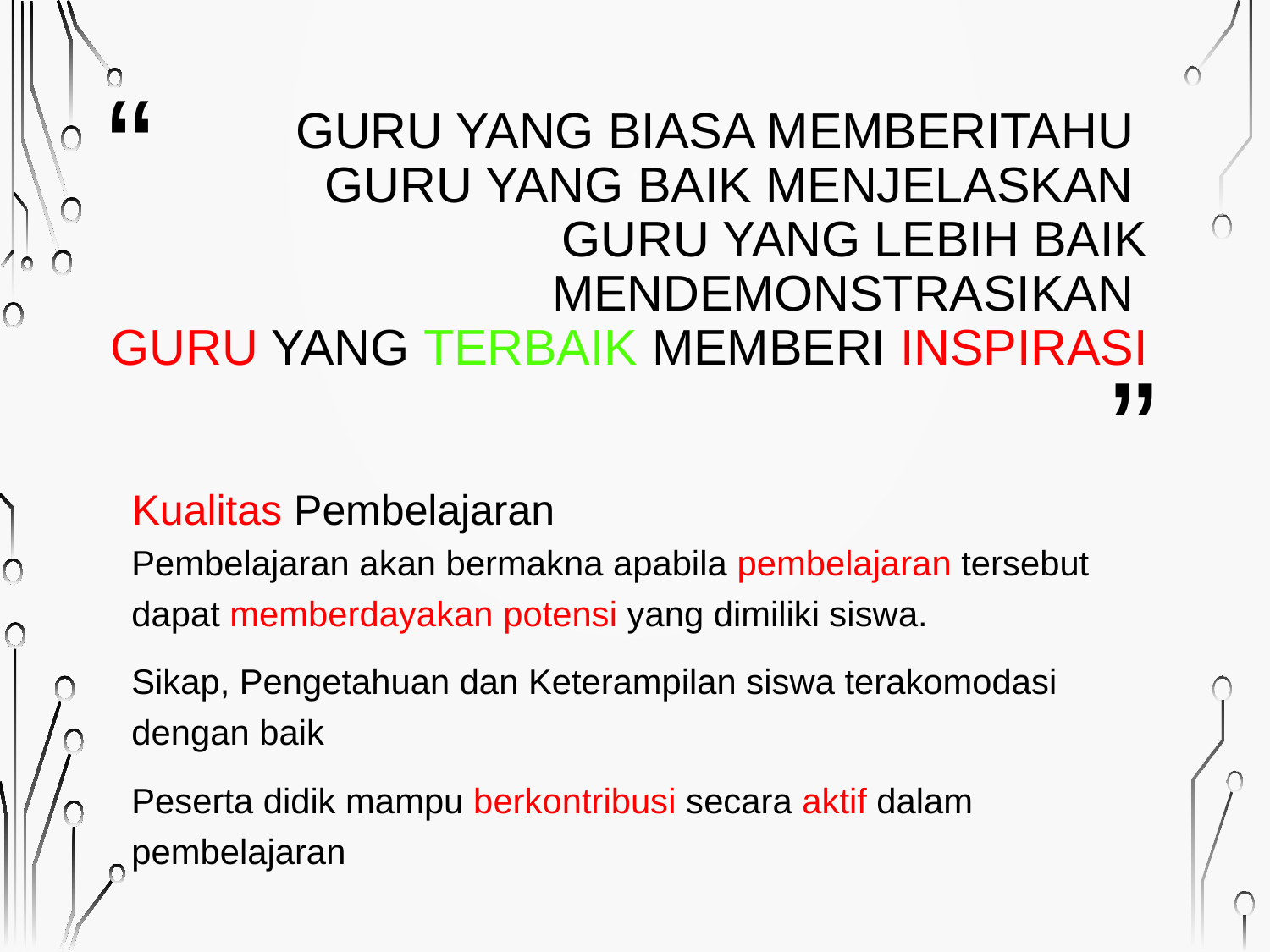

# Guru yang biasa memberitahu Guru yang baik menjelaskan Guru yang lebih baik mendemonstrasikan Guru yang terbaik memberi inspirasi
Kualitas Pembelajaran
Pembelajaran akan bermakna apabila pembelajaran tersebut dapat memberdayakan potensi yang dimiliki siswa.
Sikap, Pengetahuan dan Keterampilan siswa terakomodasi dengan baik
Peserta didik mampu berkontribusi secara aktif dalam pembelajaran